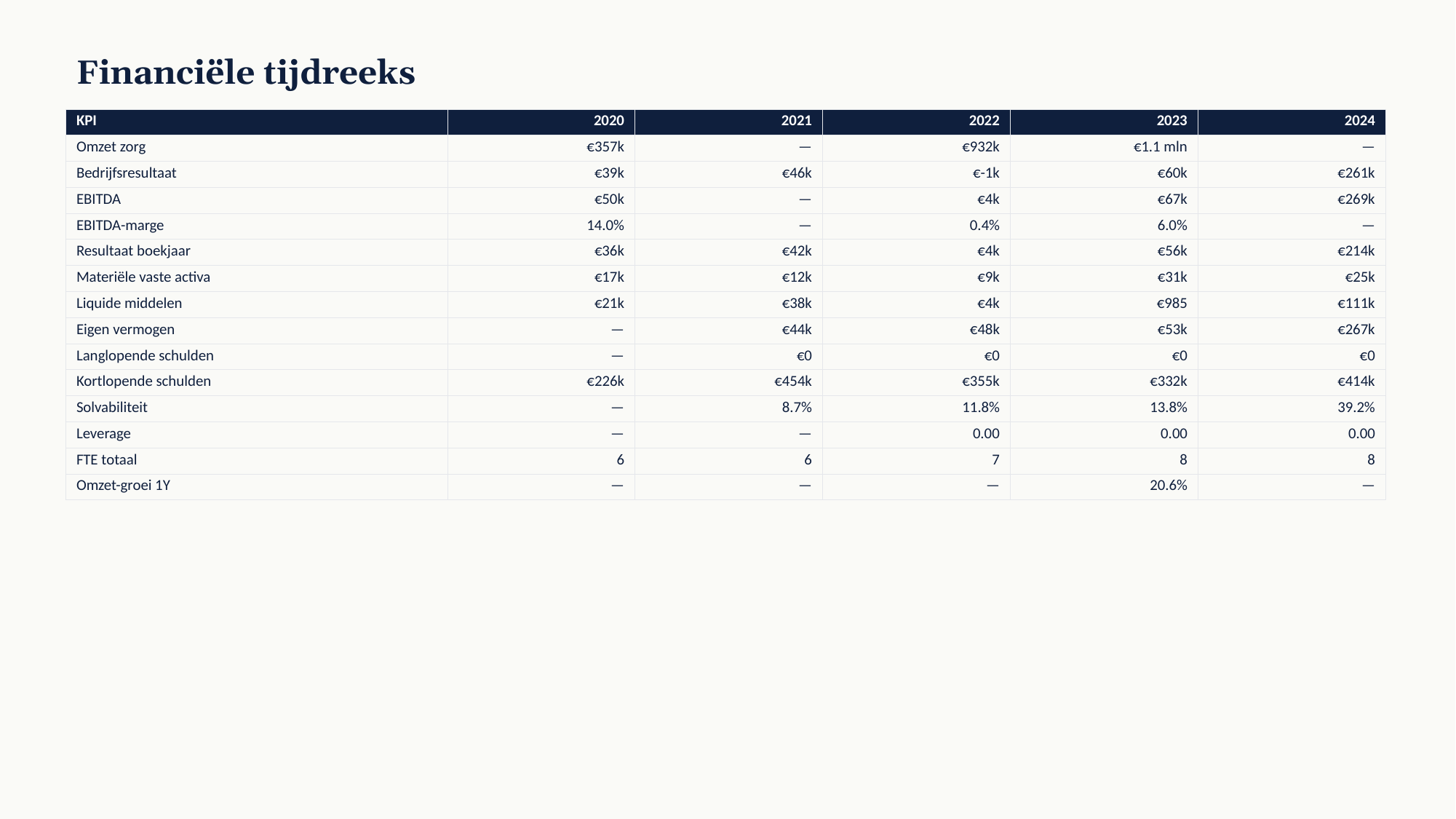

Financiële tijdreeks
| KPI | 2020 | 2021 | 2022 | 2023 | 2024 |
| --- | --- | --- | --- | --- | --- |
| Omzet zorg | €357k | — | €932k | €1.1 mln | — |
| Bedrijfsresultaat | €39k | €46k | €-1k | €60k | €261k |
| EBITDA | €50k | — | €4k | €67k | €269k |
| EBITDA-marge | 14.0% | — | 0.4% | 6.0% | — |
| Resultaat boekjaar | €36k | €42k | €4k | €56k | €214k |
| Materiële vaste activa | €17k | €12k | €9k | €31k | €25k |
| Liquide middelen | €21k | €38k | €4k | €985 | €111k |
| Eigen vermogen | — | €44k | €48k | €53k | €267k |
| Langlopende schulden | — | €0 | €0 | €0 | €0 |
| Kortlopende schulden | €226k | €454k | €355k | €332k | €414k |
| Solvabiliteit | — | 8.7% | 11.8% | 13.8% | 39.2% |
| Leverage | — | — | 0.00 | 0.00 | 0.00 |
| FTE totaal | 6 | 6 | 7 | 8 | 8 |
| Omzet-groei 1Y | — | — | — | 20.6% | — |